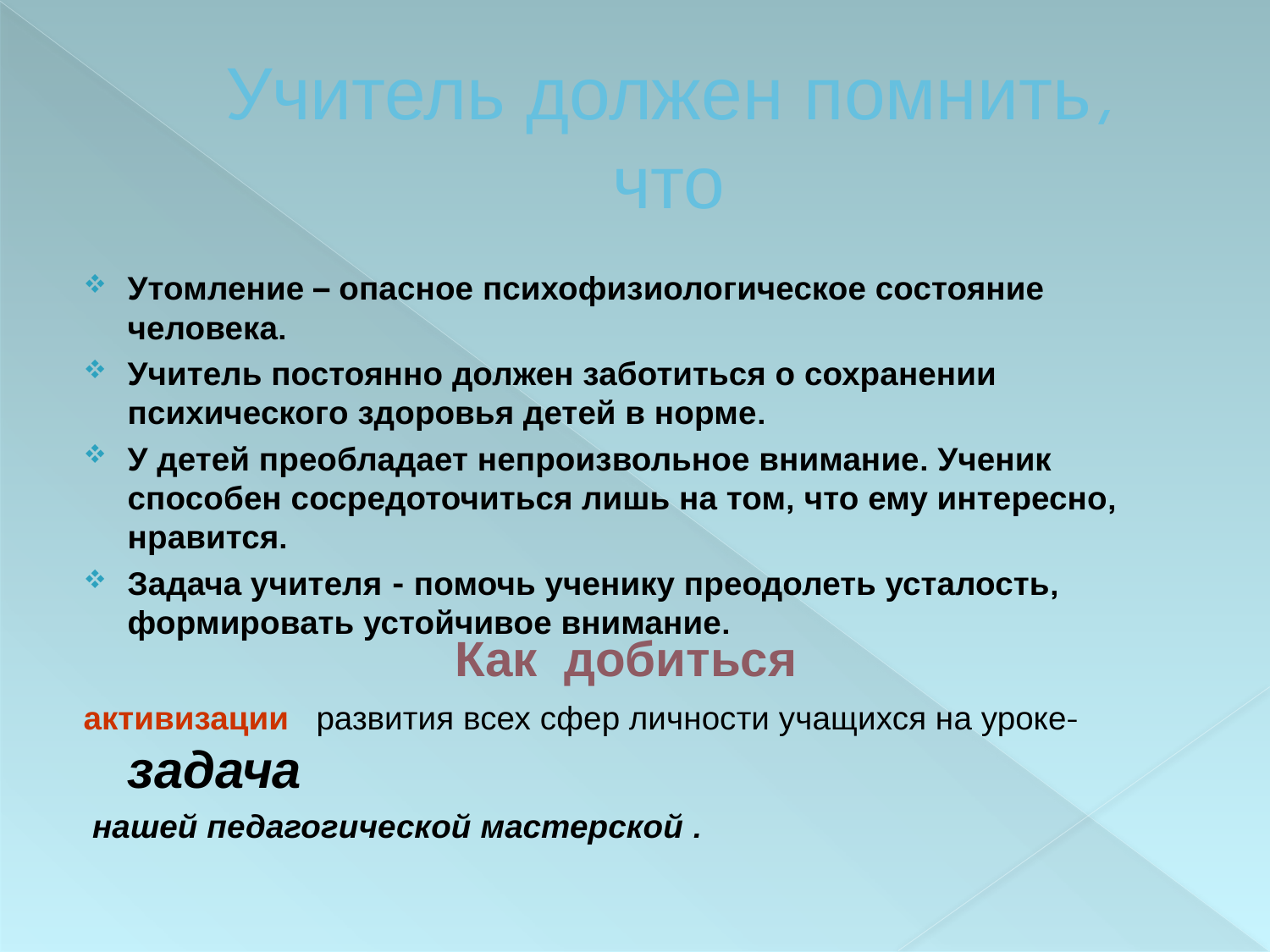

# Учитель должен помнить, что
Утомление – опасное психофизиологическое состояние человека.
Учитель постоянно должен заботиться о сохранении психического здоровья детей в норме.
У детей преобладает непроизвольное внимание. Ученик способен сосредоточиться лишь на том, что ему интересно, нравится.
Задача учителя - помочь ученику преодолеть усталость, формировать устойчивое внимание.

активизации   развития всех сфер личности учащихся на уроке- задача
 нашей педагогической мастерской .
Как добиться